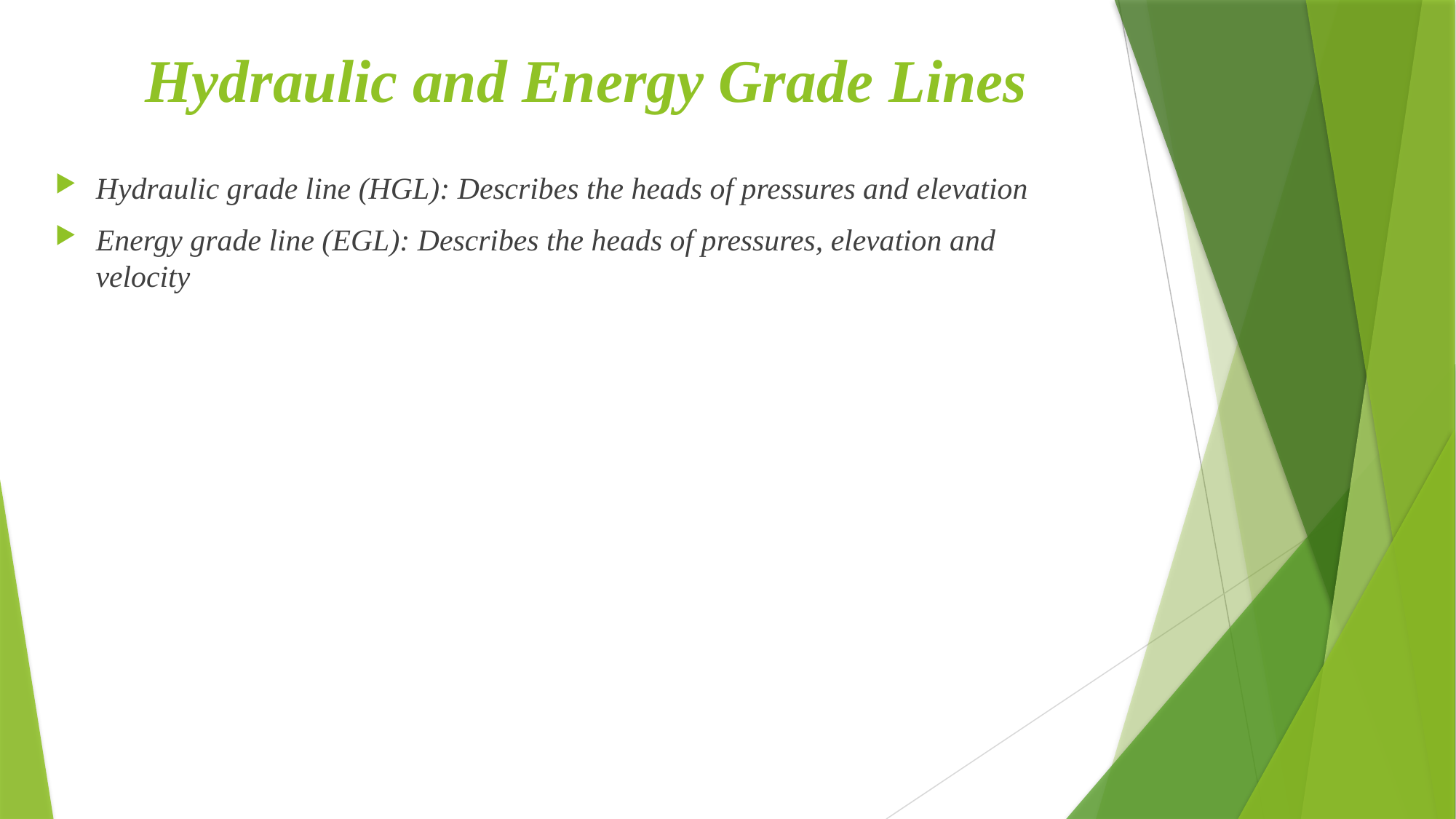

# Hydraulic and Energy Grade Lines
Hydraulic grade line (HGL): Describes the heads of pressures and elevation
Energy grade line (EGL): Describes the heads of pressures, elevation and velocity